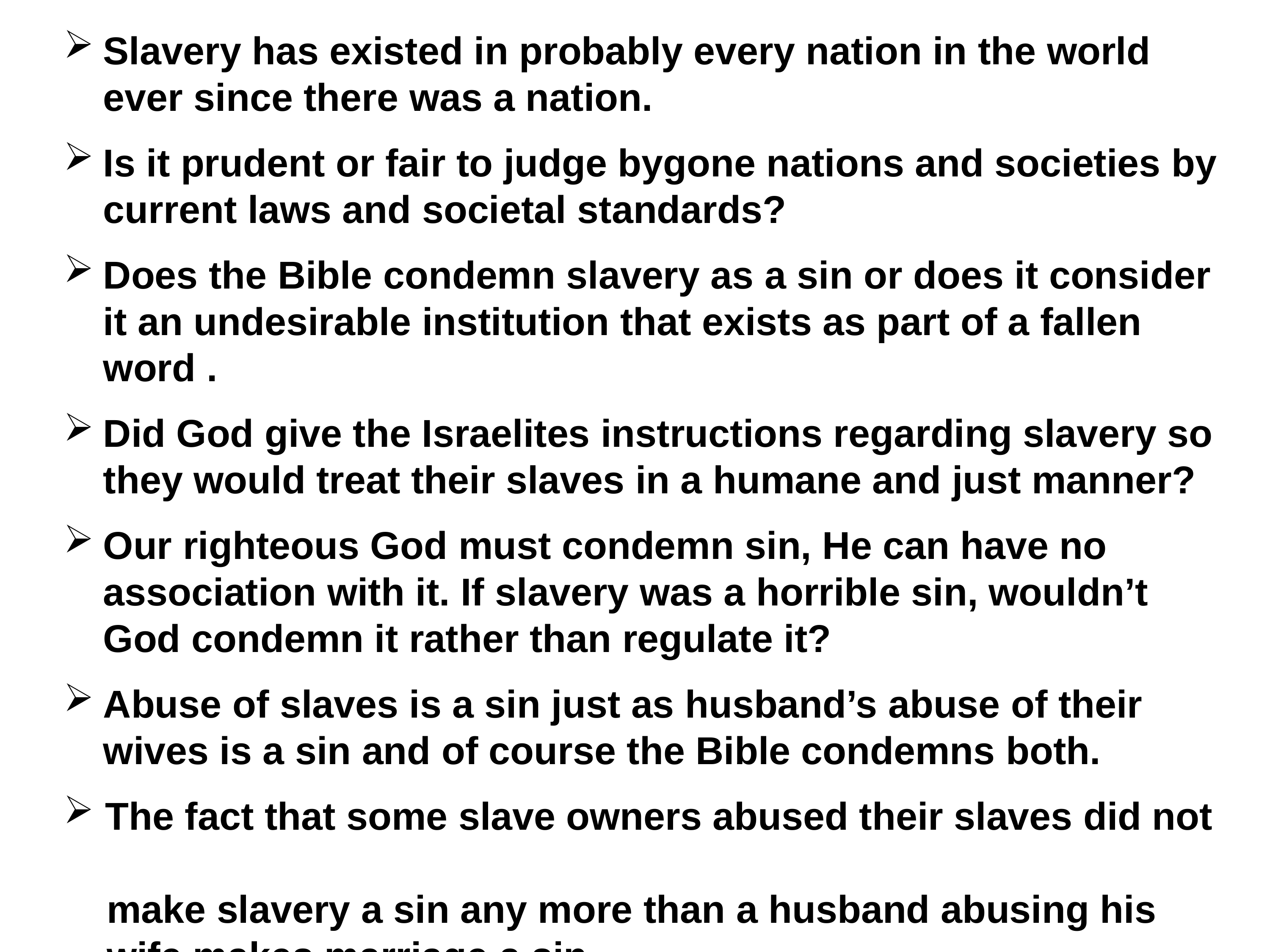

Slavery has existed in probably every nation in the world ever since there was a nation.

Is it prudent or fair to judge bygone nations and societies by current laws and societal standards?

Does the Bible condemn slavery as a sin or does it consider it an undesirable institution that exists as part of a fallen word .

Did God give the Israelites instructions regarding slavery so they would treat their slaves in a humane and just manner?

Our righteous God must condemn sin, He can have no association with it. If slavery was a horrible sin, wouldn’t God condemn it rather than regulate it?

Abuse of slaves is a sin just as husband’s abuse of their wives is a sin and of course the Bible condemns both.

 The fact that some slave owners abused their slaves did not
    make slavery a sin any more than a husband abusing his
    wife makes marriage a sin.